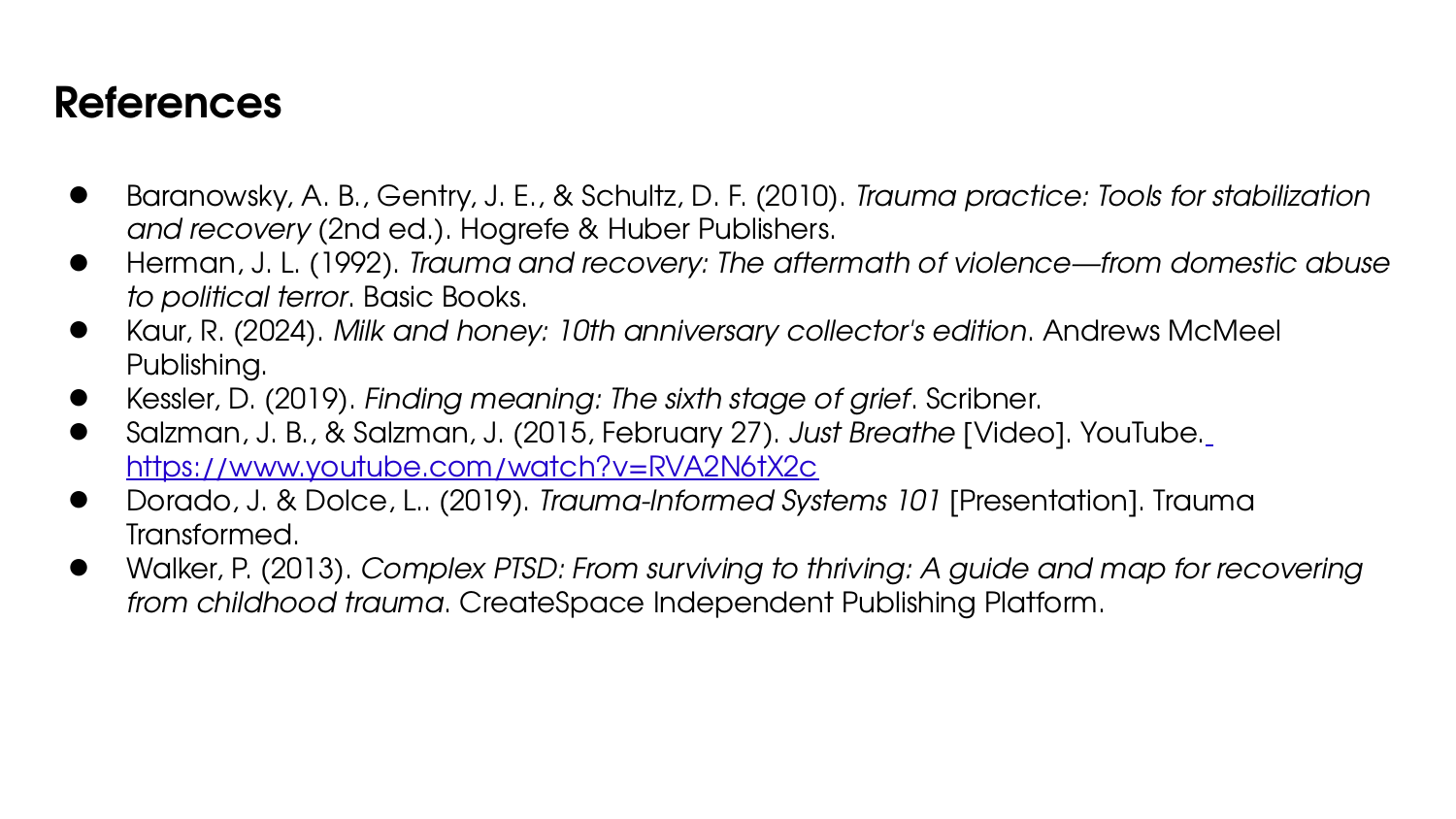

References

Baranowsky, A. B., Gentry, J. E., & Schultz, D. F. (2010). Trauma practice: Tools for stabilization and recovery (2nd ed.). Hogrefe & Huber Publishers.
Herman, J. L. (1992). Trauma and recovery: The aftermath of violence—from domestic abuse to political terror. Basic Books.
Kaur, R. (2024). Milk and honey: 10th anniversary collector's edition. Andrews McMeel Publishing.
Kessler, D. (2019). Finding meaning: The sixth stage of grief. Scribner.
Salzman, J. B., & Salzman, J. (2015, February 27). Just Breathe [Video]. YouTube. https://www.youtube.com/watch?v=RVA2N6tX2c
Dorado, J. & Dolce, L.. (2019). Trauma-Informed Systems 101 [Presentation]. Trauma Transformed.
Walker, P. (2013). Complex PTSD: From surviving to thriving: A guide and map for recovering from childhood trauma. CreateSpace Independent Publishing Platform.